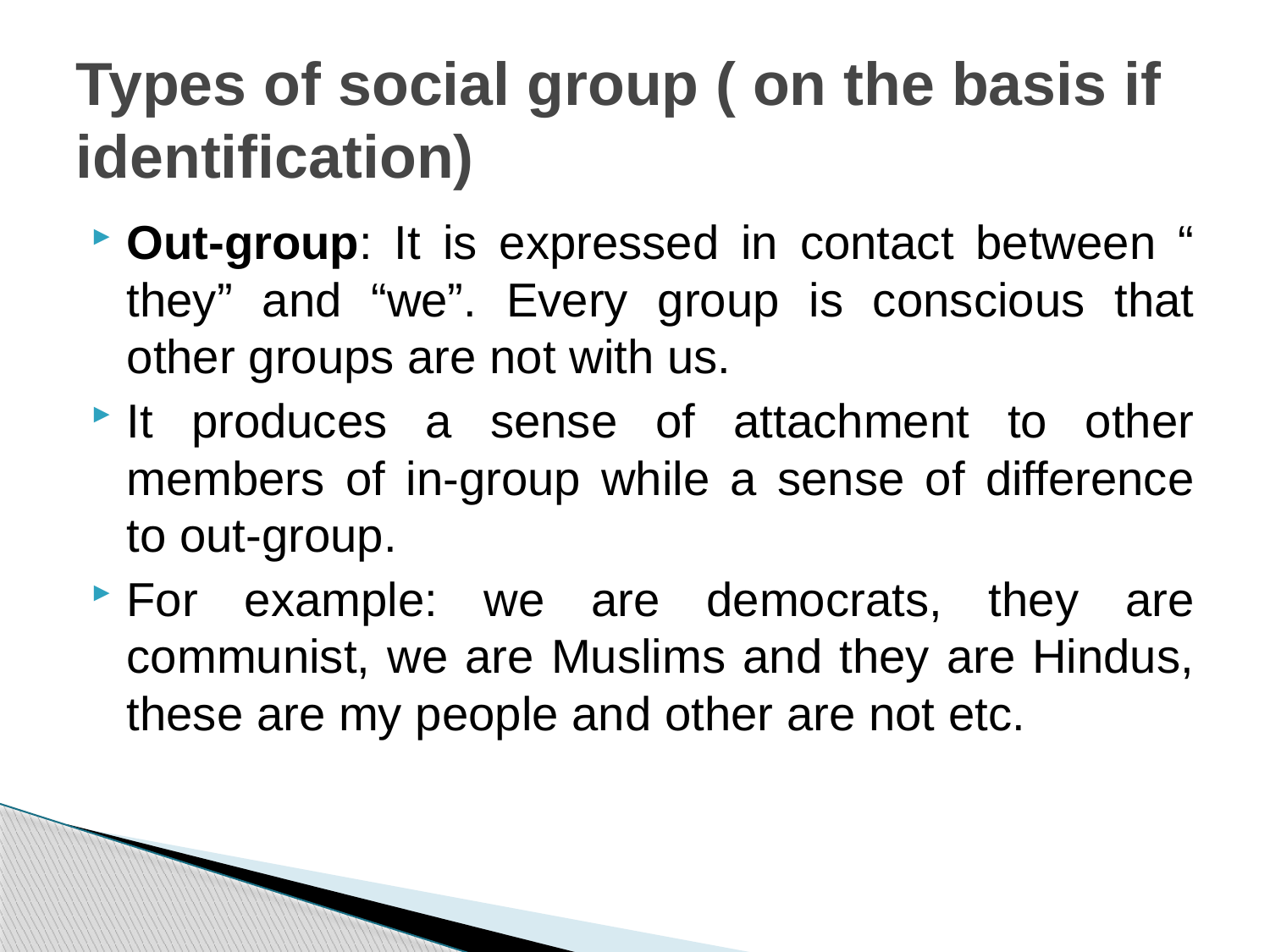

# Types of social group ( on the basis if identification)
Out-group: It is expressed in contact between “ they” and “we”. Every group is conscious that other groups are not with us.
It produces a sense of attachment to other members of in-group while a sense of difference to out-group.
For example: we are democrats, they are communist, we are Muslims and they are Hindus, these are my people and other are not etc.